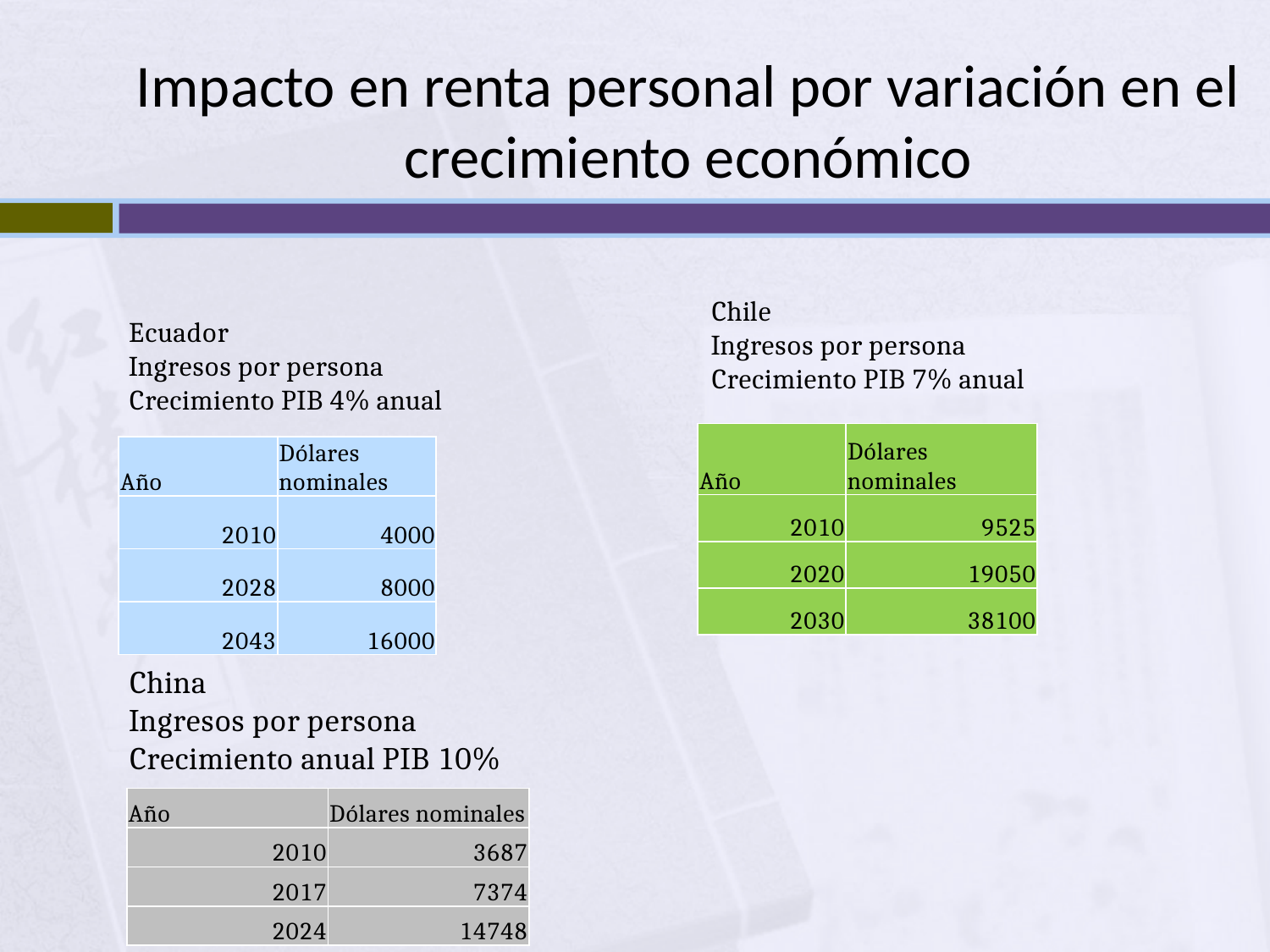

# Impacto en renta personal por variación en el crecimiento económico
Chile
Ingresos por persona
Crecimiento PIB 7% anual
Ecuador
Ingresos por persona
Crecimiento PIB 4% anual

| Año | Dólares nominales |
| --- | --- |
| 2010 | 9525 |
| 2020 | 19050 |
| 2030 | 38100 |
| Año | Dólares nominales |
| --- | --- |
| 2010 | 4000 |
| 2028 | 8000 |
| 2043 | 16000 |
China
Ingresos por persona
Crecimiento anual PIB 10%
| Año | Dólares nominales |
| --- | --- |
| 2010 | 3687 |
| 2017 | 7374 |
| 2024 | 14748 |